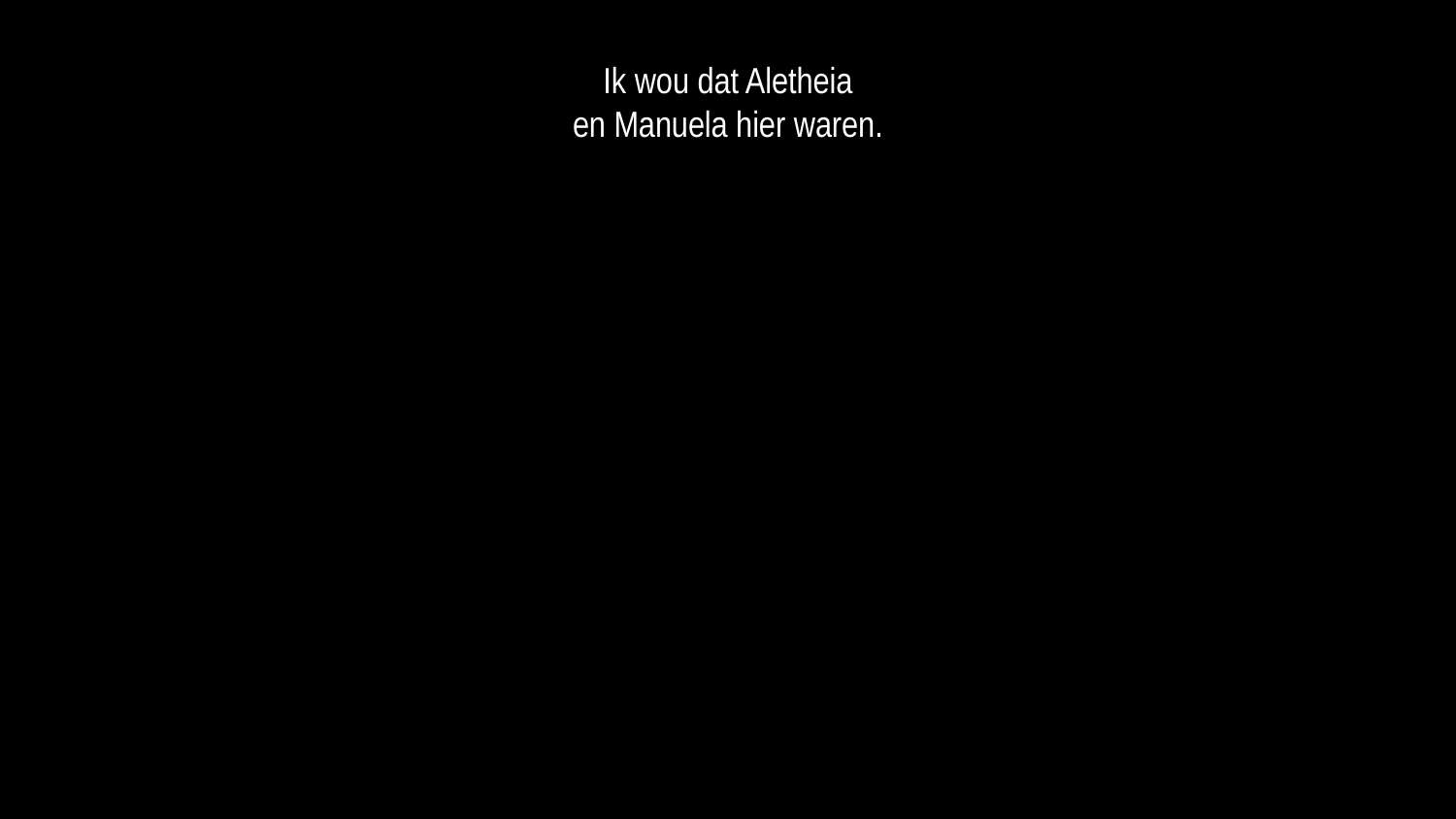

Ik wou dat Aletheia
en Manuela hier waren.